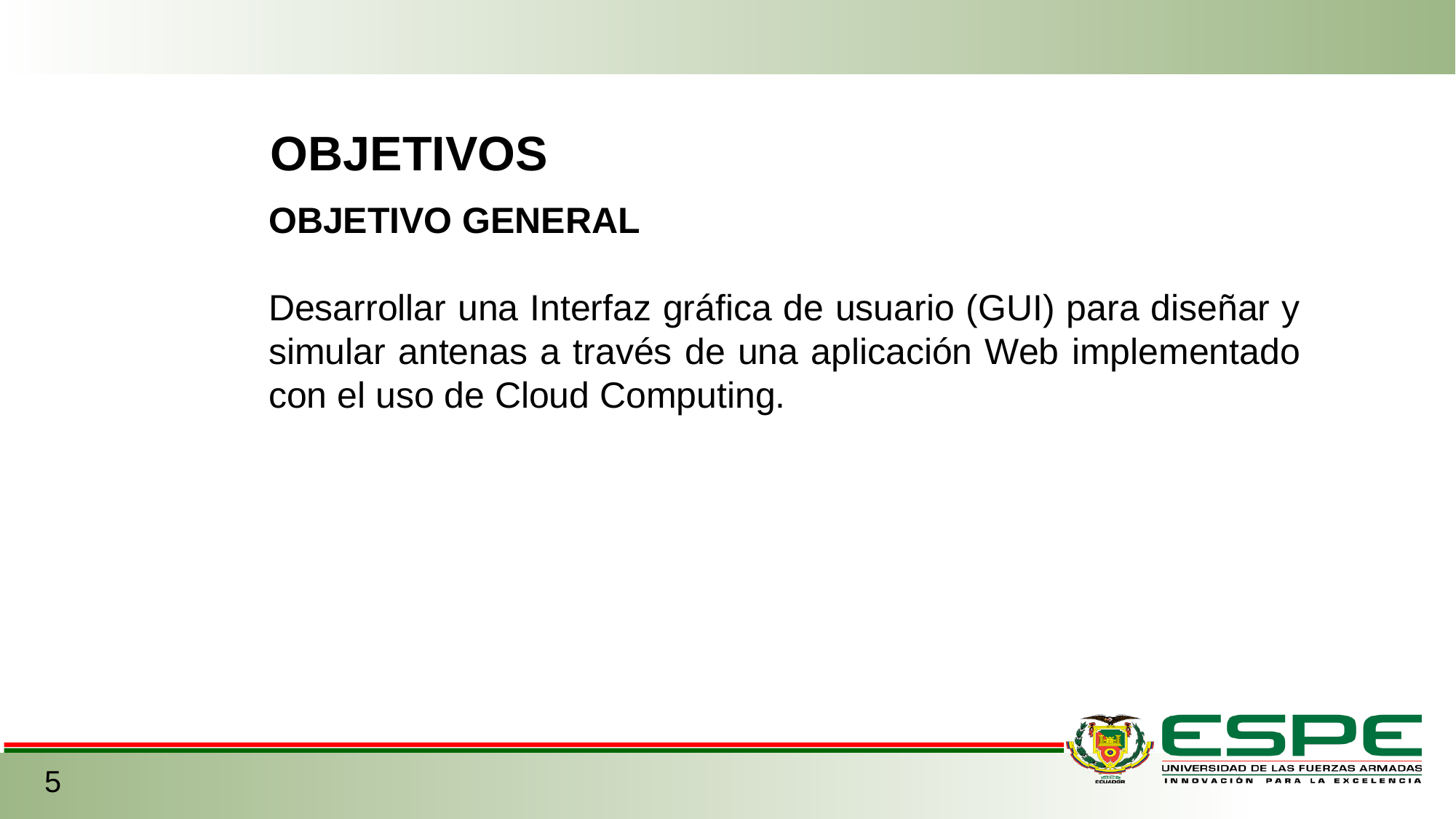

OBJETIVOS
OBJETIVO GENERAL

Desarrollar una Interfaz gráfica de usuario (GUI) para diseñar y simular antenas a través de una aplicación Web implementado con el uso de Cloud Computing.

5